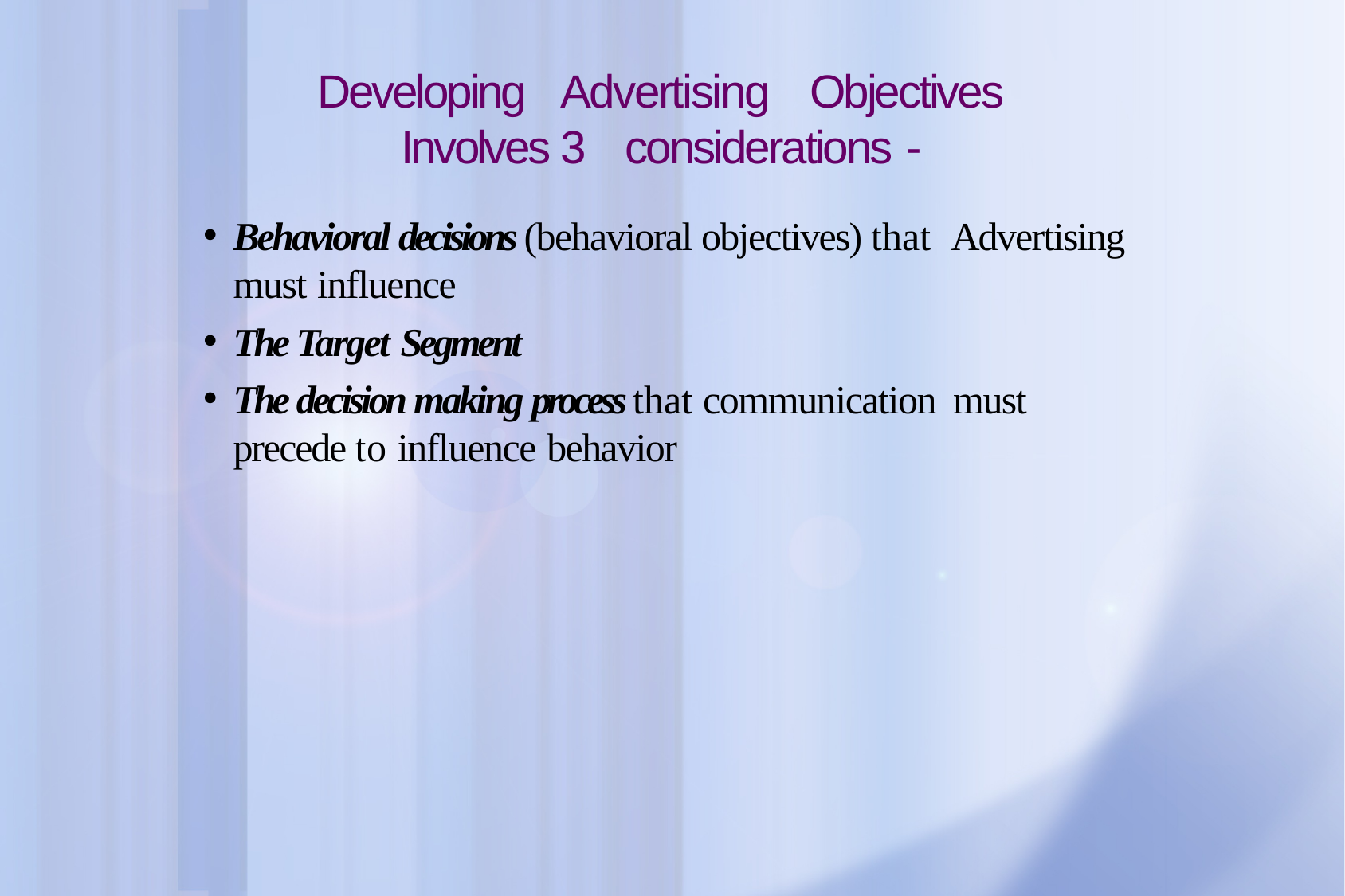

# Developing   Advertising    Objectives
Involves 3    considerations -
Behavioral decisions (behavioral objectives) that  Advertising must influence
The Target Segment
The decision making process that communication  must precede to influence behavior